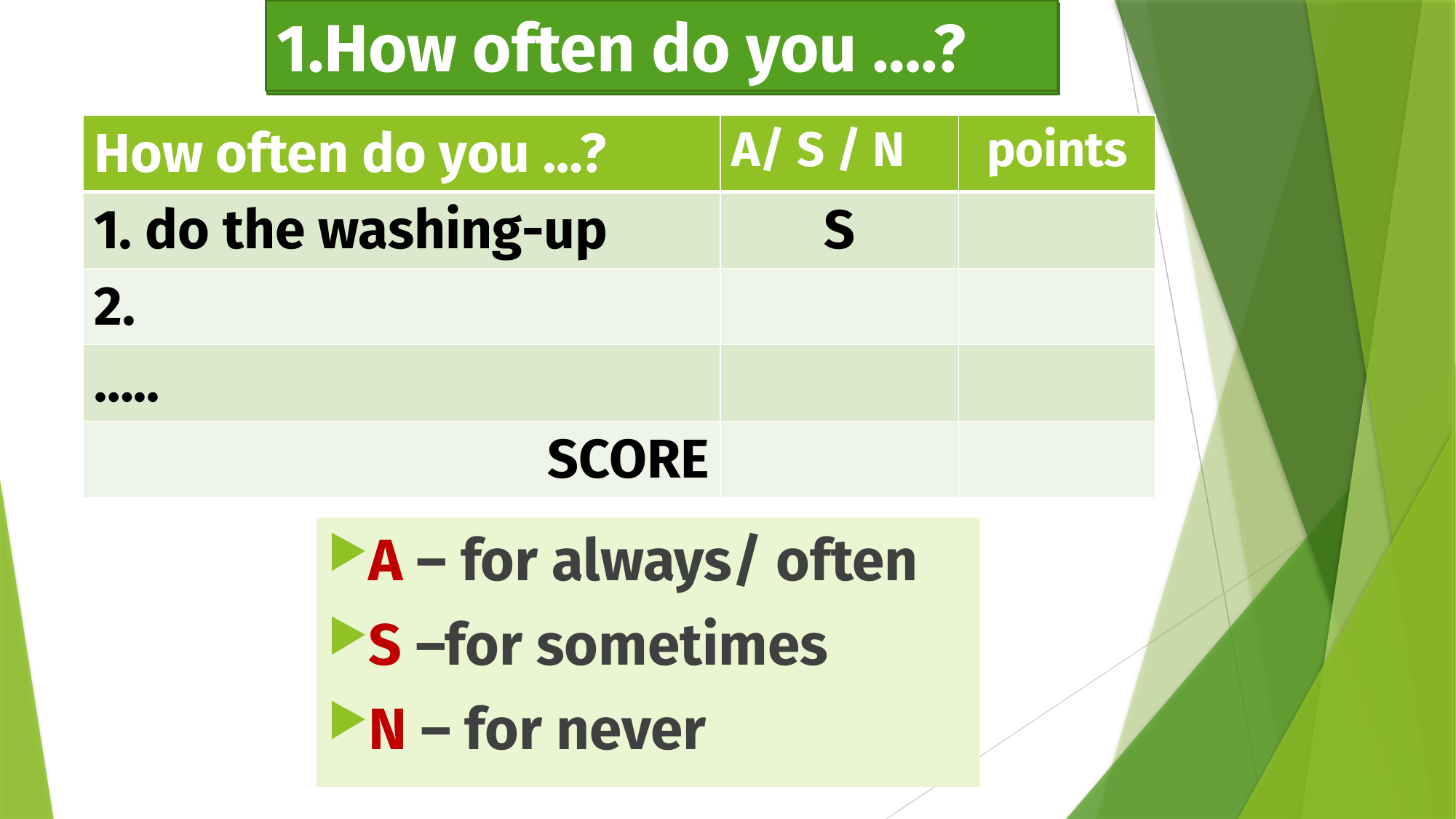

1.How often do you ….?
1.How often do you ….?
| How often do you …? | A/ S / N | points |
| --- | --- | --- |
| 1. do the washing-up | S |  |
| 2. |  |  |
| ….. |  |  |
| SCORE |  |  |
A – for always/ often
S –for sometimes
N – for never